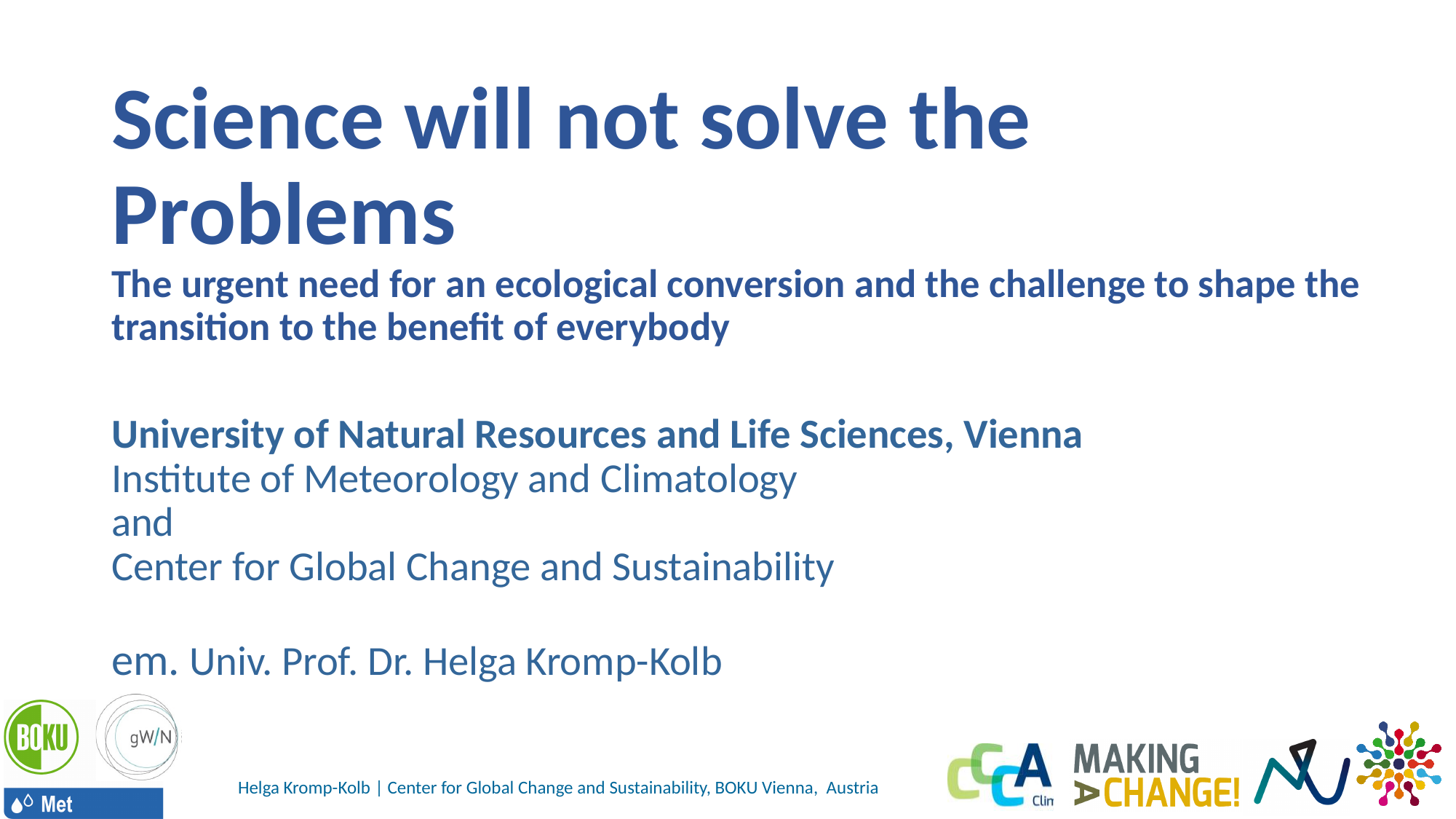

# Science will not solve the Problems The urgent need for an ecological conversion and the challenge to shape the transition to the benefit of everybody University of Natural Resources and Life Sciences, Vienna Institute of Meteorology and Climatology and Center for Global Change and Sustainability em. Univ. Prof. Dr. Helga Kromp-Kolb